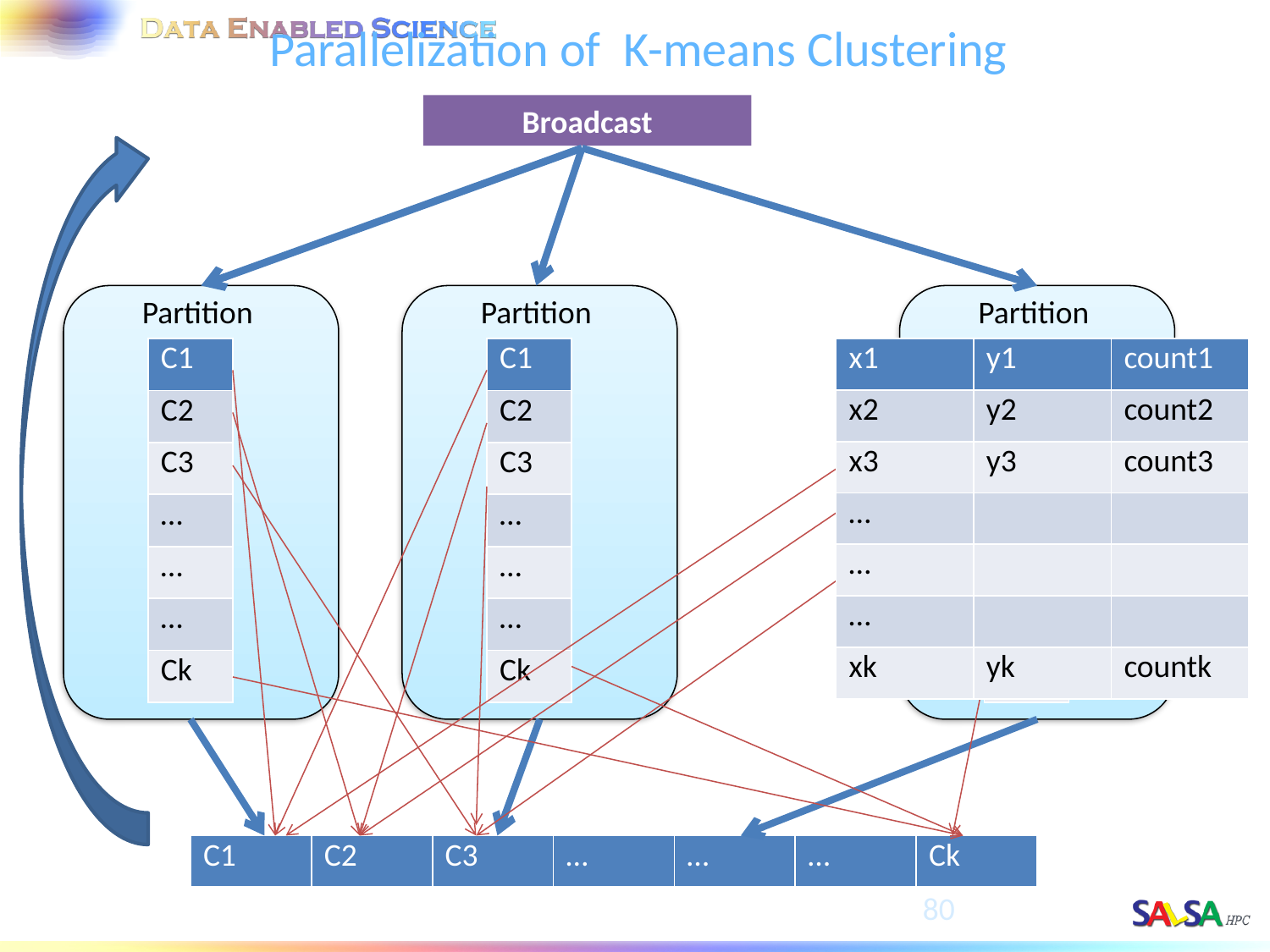

Parallelization of  K-means Clustering
Broadcast

Partition

Partition

Partition
| C1 |
| --- |
| C2 |
| C3 |
| … |
| … |
| … |
| Ck |
| C1 |
| --- |
| C2 |
| C3 |
| … |
| … |
| … |
| Ck |
| x1 | y1 | count1 |
| --- | --- | --- |
| x2 | y2 | count2 |
| x3 | y3 | count3 |
| … |  |  |
| … |  |  |
| … |  |  |
| xk | yk | countk |
| C1 |
| --- |
| C2 |
| C3 |
| … |
| … |
| … |
| Ck |
…
| C1 | C2 | C3 | … | … | … | Ck |
| --- | --- | --- | --- | --- | --- | --- |
80